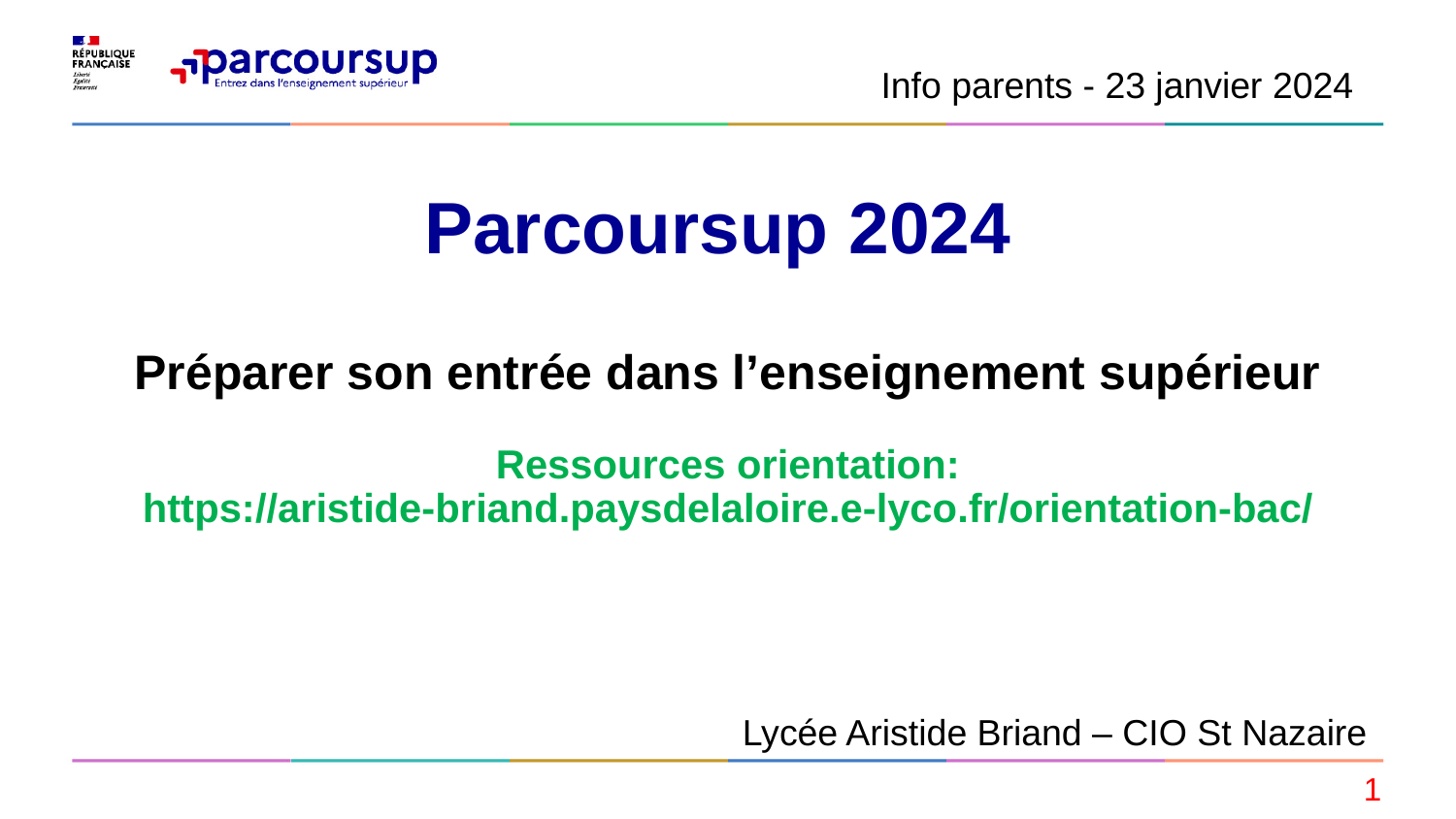

#
Info parents - 23 janvier 2024
Parcoursup 2024

Préparer son entrée dans l’enseignement supérieur

Ressources orientation:
https://aristide-briand.paysdelaloire.e-lyco.fr/orientation-bac/

Lycée Aristide Briand – CIO St Nazaire
1